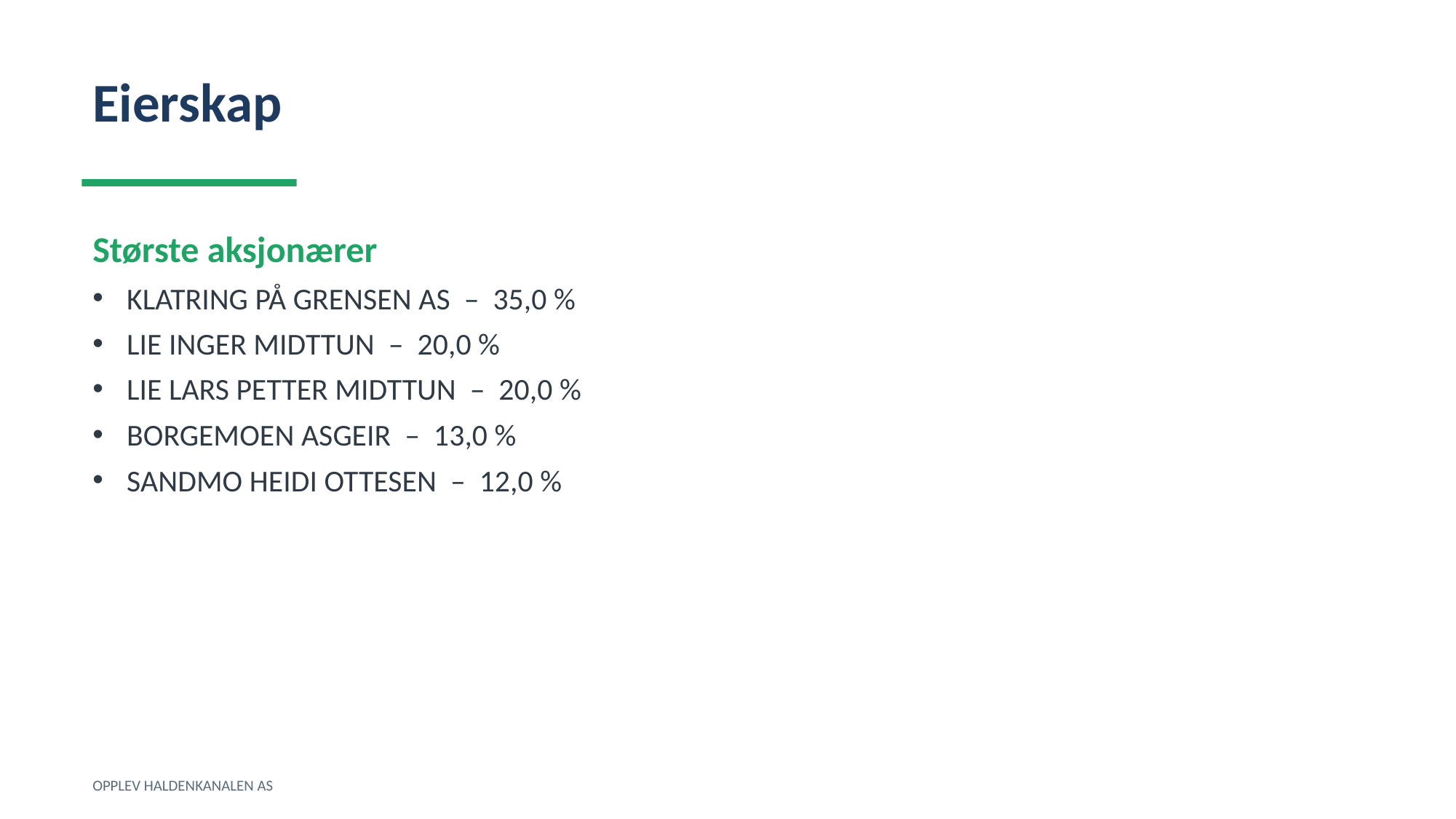

Eierskap

Største aksjonærer
KLATRING PÅ GRENSEN AS  –  35,0 %
LIE INGER MIDTTUN  –  20,0 %
LIE LARS PETTER MIDTTUN  –  20,0 %
BORGEMOEN ASGEIR  –  13,0 %
SANDMO HEIDI OTTESEN  –  12,0 %
OPPLEV HALDENKANALEN AS